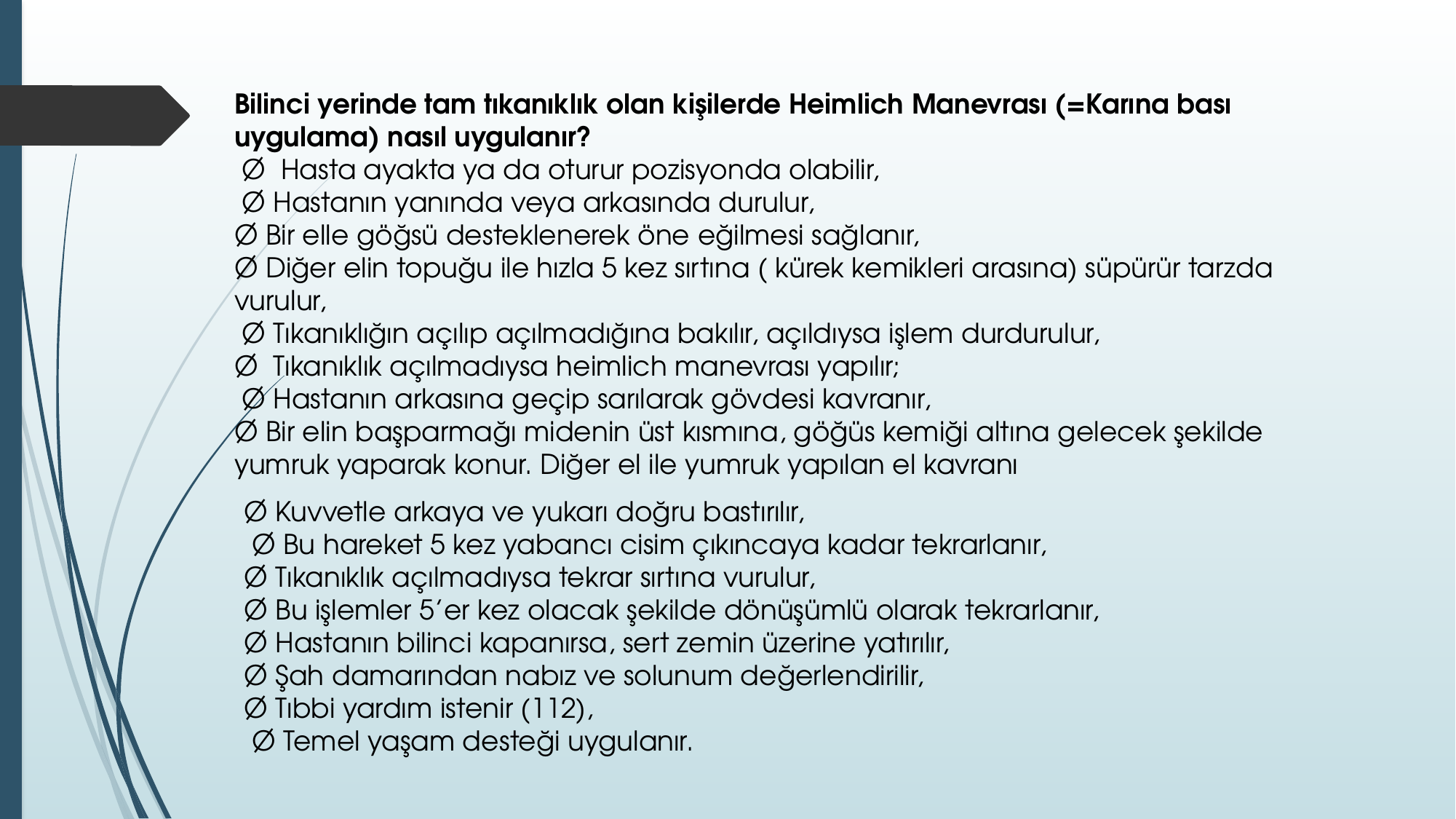

Bilinci yerinde tam tıkanıklık olan kişilerde Heimlich Manevrası (=Karına bası uygulama) nasıl uygulanır?
 Ø  Hasta ayakta ya da oturur pozisyonda olabilir,
 Ø Hastanın yanında veya arkasında durulur,
Ø Bir elle göğsü desteklenerek öne eğilmesi sağlanır,
Ø Diğer elin topuğu ile hızla 5 kez sırtına ( kürek kemikleri arasına) süpürür tarzda vurulur,
 Ø Tıkanıklığın açılıp açılmadığına bakılır, açıldıysa işlem durdurulur,
Ø  Tıkanıklık açılmadıysa heimlich manevrası yapılır;
 Ø Hastanın arkasına geçip sarılarak gövdesi kavranır,
Ø Bir elin başparmağı midenin üst kısmına, göğüs kemiği altına gelecek şekilde yumruk yaparak konur. Diğer el ile yumruk yapılan el kavranı
Ø Kuvvetle arkaya ve yukarı doğru bastırılır,
 Ø Bu hareket 5 kez yabancı cisim çıkıncaya kadar tekrarlanır,
Ø Tıkanıklık açılmadıysa tekrar sırtına vurulur,
Ø Bu işlemler 5’er kez olacak şekilde dönüşümlü olarak tekrarlanır,
Ø Hastanın bilinci kapanırsa, sert zemin üzerine yatırılır,
Ø Şah damarından nabız ve solunum değerlendirilir,
Ø Tıbbi yardım istenir (112),
 Ø Temel yaşam desteği uygulanır.